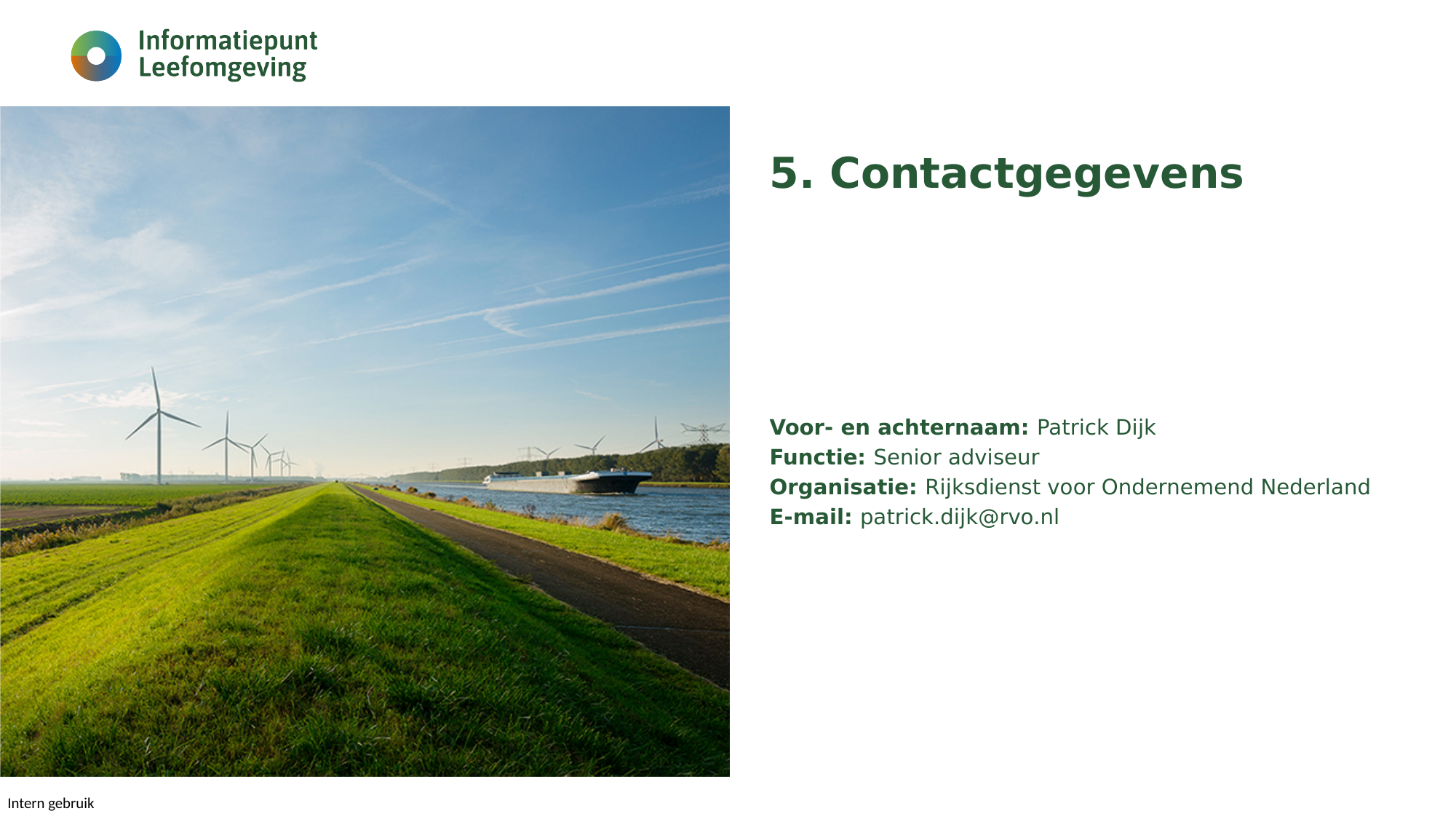

# 5. Contactgegevens
Voor- en achternaam: Patrick Dijk
Functie: Senior adviseur
Organisatie: Rijksdienst voor Ondernemend Nederland
E-mail: patrick.dijk@rvo.nl